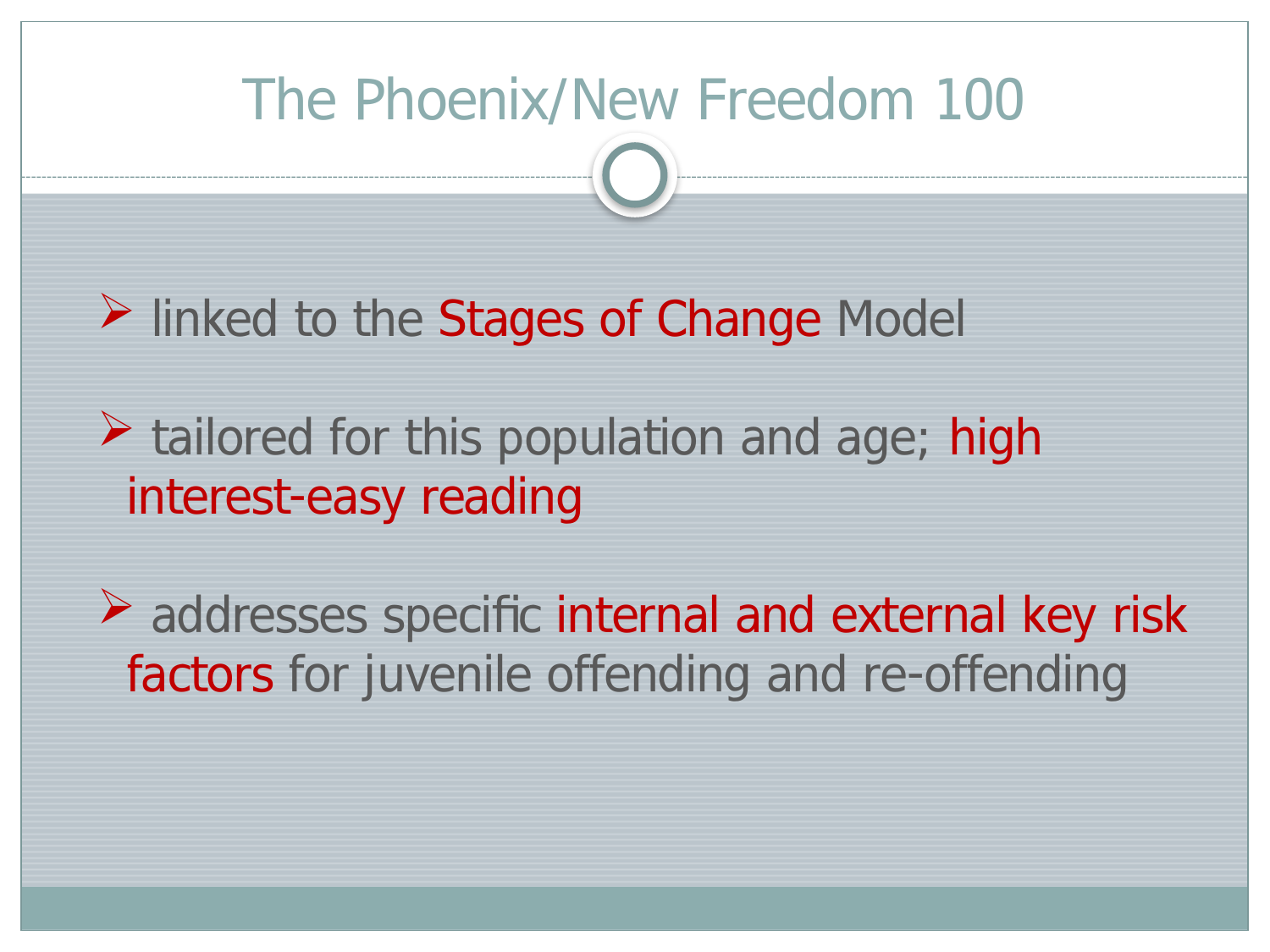

# The Phoenix/New Freedom 100
 linked to the Stages of Change Model

 tailored for this population and age; high interest-easy reading

 addresses specific internal and external key risk factors for juvenile offending and re-offending